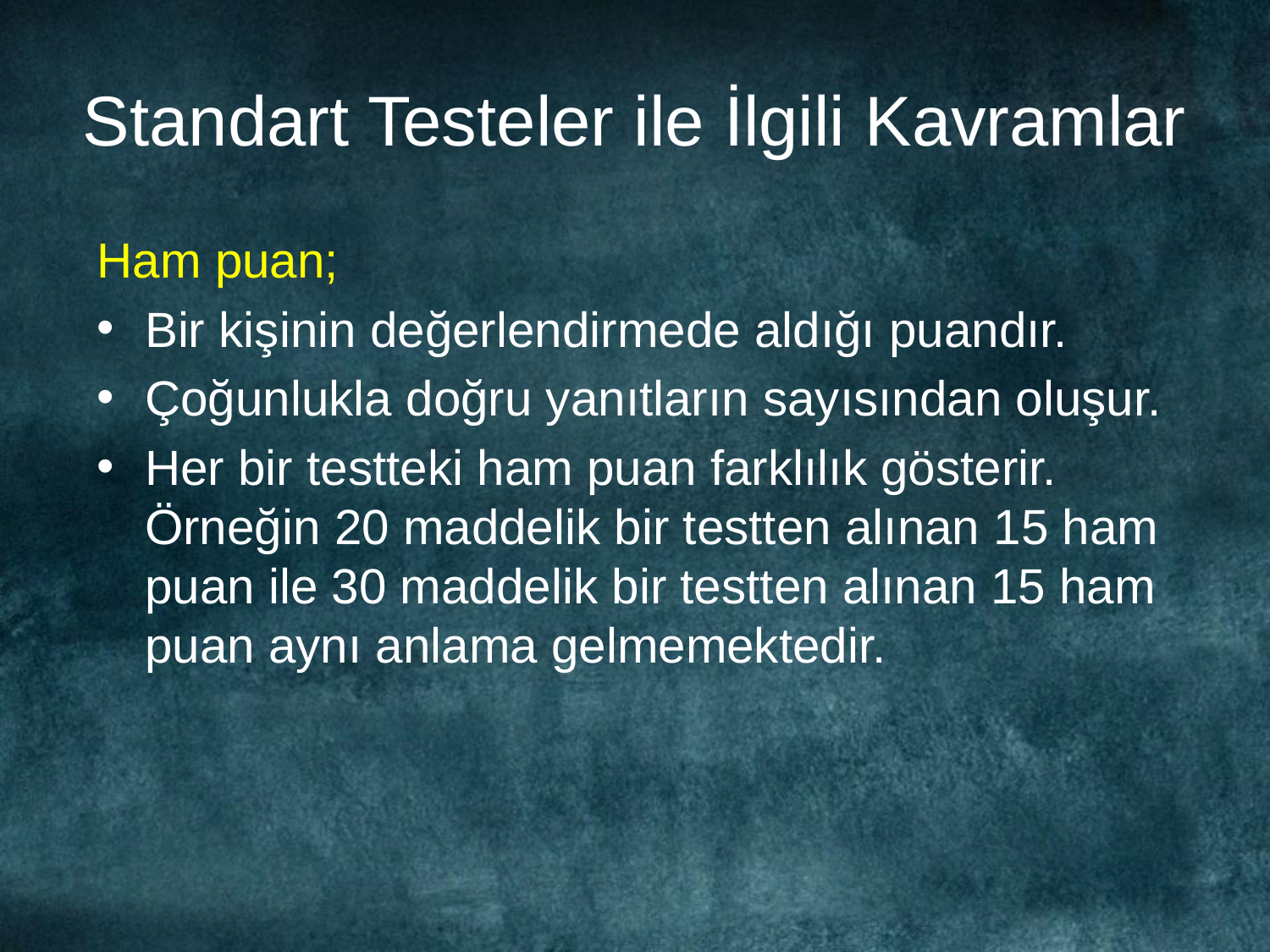

# Standart Testeler ile İlgili Kavramlar
Ham puan;
Bir kişinin değerlendirmede aldığı puandır.
Çoğunlukla doğru yanıtların sayısından oluşur.
Her bir testteki ham puan farklılık gösterir. Örneğin 20 maddelik bir testten alınan 15 ham puan ile 30 maddelik bir testten alınan 15 ham puan aynı anlama gelmemektedir.